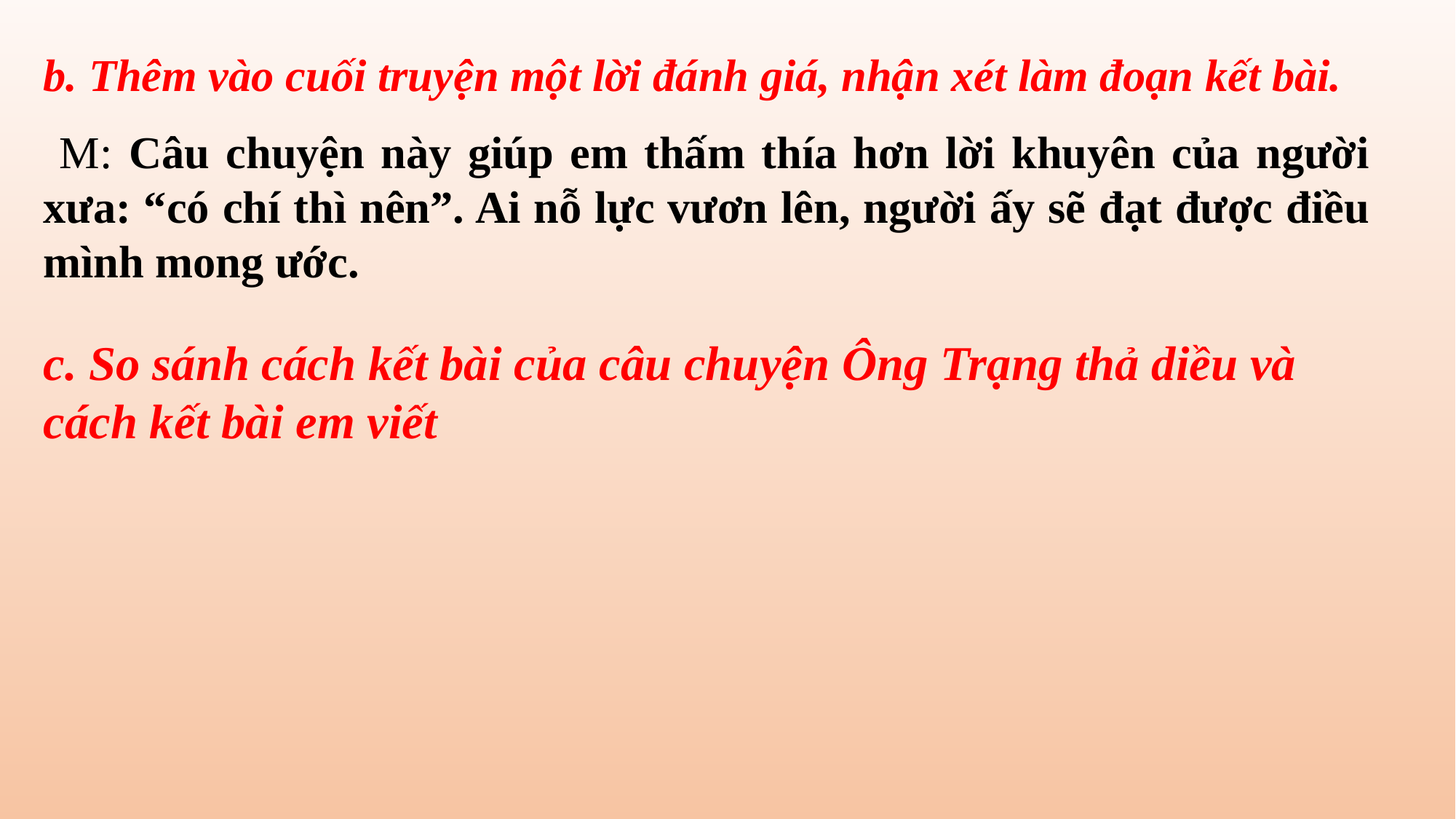

b. Thêm vào cuối truyện một lời đánh giá, nhận xét làm đoạn kết bài.
 M: Câu chuyện này giúp em thấm thía hơn lời khuyên của người xưa: “có chí thì nên”. Ai nỗ lực vươn lên, người ấy sẽ đạt được điều mình mong ước.
c. So sánh cách kết bài của câu chuyện Ông Trạng thả diều và cách kết bài em viết